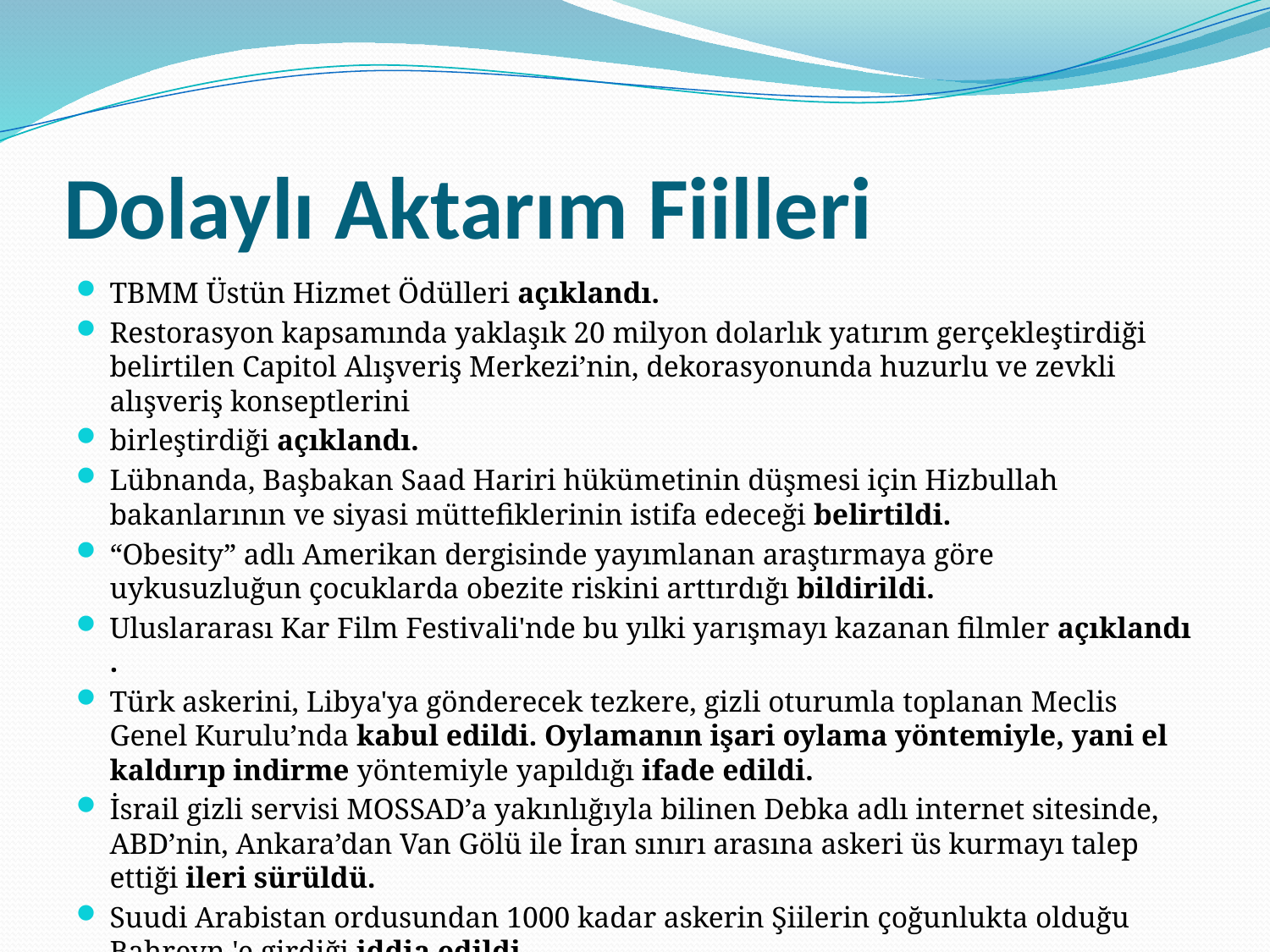

# Dolaylı Aktarım Fiilleri
TBMM Üstün Hizmet Ödülleri açıklandı.
Restorasyon kapsamında yaklaşık 20 milyon dolarlık yatırım gerçekleştirdiği belirtilen Capitol Alışveriş Merkezi’nin, dekorasyonunda huzurlu ve zevkli alışveriş konseptlerini
birleştirdiği açıklandı.
Lübnanda, Başbakan Saad Hariri hükümetinin düşmesi için Hizbullah bakanlarının ve siyasi müttefiklerinin istifa edeceği belirtildi.
“Obesity” adlı Amerikan dergisinde yayımlanan araştırmaya göre uykusuzluğun çocuklarda obezite riskini arttırdığı bildirildi.
Uluslararası Kar Film Festivali'nde bu yılki yarışmayı kazanan filmler açıklandı .
Türk askerini, Libya'ya gönderecek tezkere, gizli oturumla toplanan Meclis Genel Kurulu’nda kabul edildi. Oylamanın işari oylama yöntemiyle, yani el kaldırıp indirme yöntemiyle yapıldığı ifade edildi.
İsrail gizli servisi MOSSAD’a yakınlığıyla bilinen Debka adlı internet sitesinde, ABD’nin, Ankara’dan Van Gölü ile İran sınırı arasına askeri üs kurmayı talep ettiği ileri sürüldü.
Suudi Arabistan ordusundan 1000 kadar askerin Şiilerin çoğunlukta olduğu Bahreyn 'e girdiği iddia edildi.